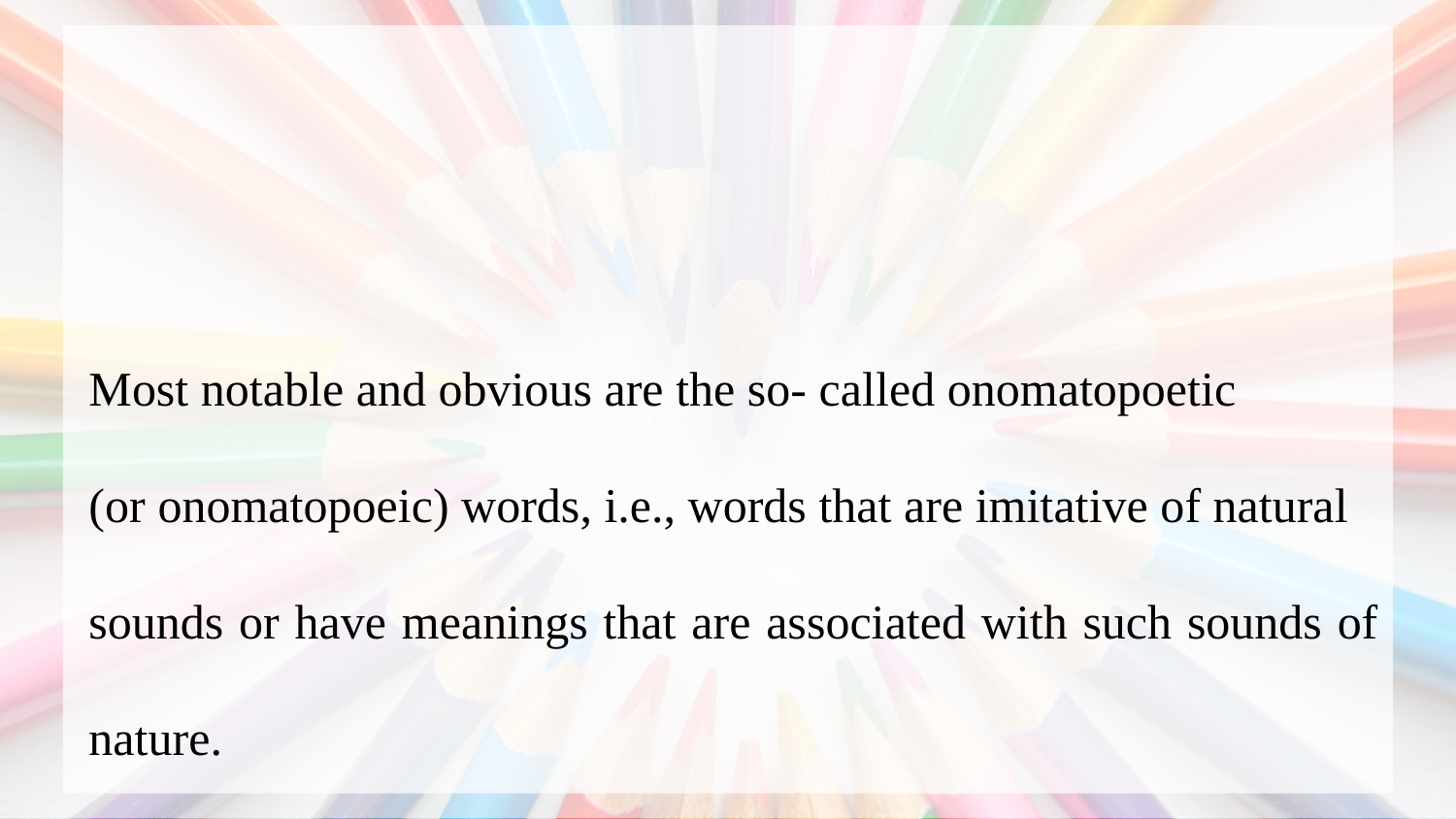

Most notable and obvious are the so- called onomatopoetic
(or onomatopoeic) words, i.e., words that are imitative of natural
sounds or have meanings that are associated with such sounds of nature.